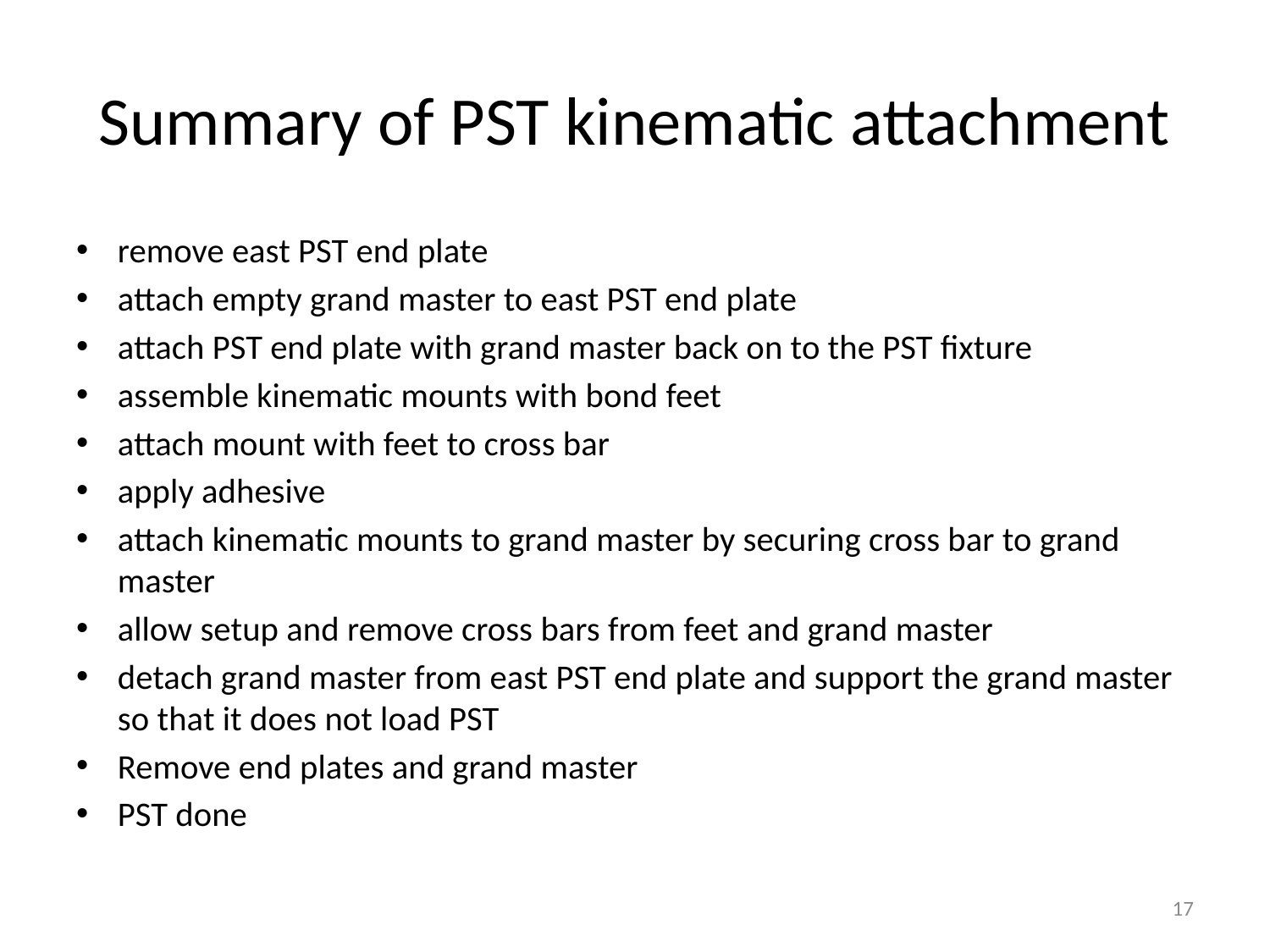

# Summary of PST kinematic attachment
remove east PST end plate
attach empty grand master to east PST end plate
attach PST end plate with grand master back on to the PST fixture
assemble kinematic mounts with bond feet
attach mount with feet to cross bar
apply adhesive
attach kinematic mounts to grand master by securing cross bar to grand master
allow setup and remove cross bars from feet and grand master
detach grand master from east PST end plate and support the grand master so that it does not load PST
Remove end plates and grand master
PST done
17